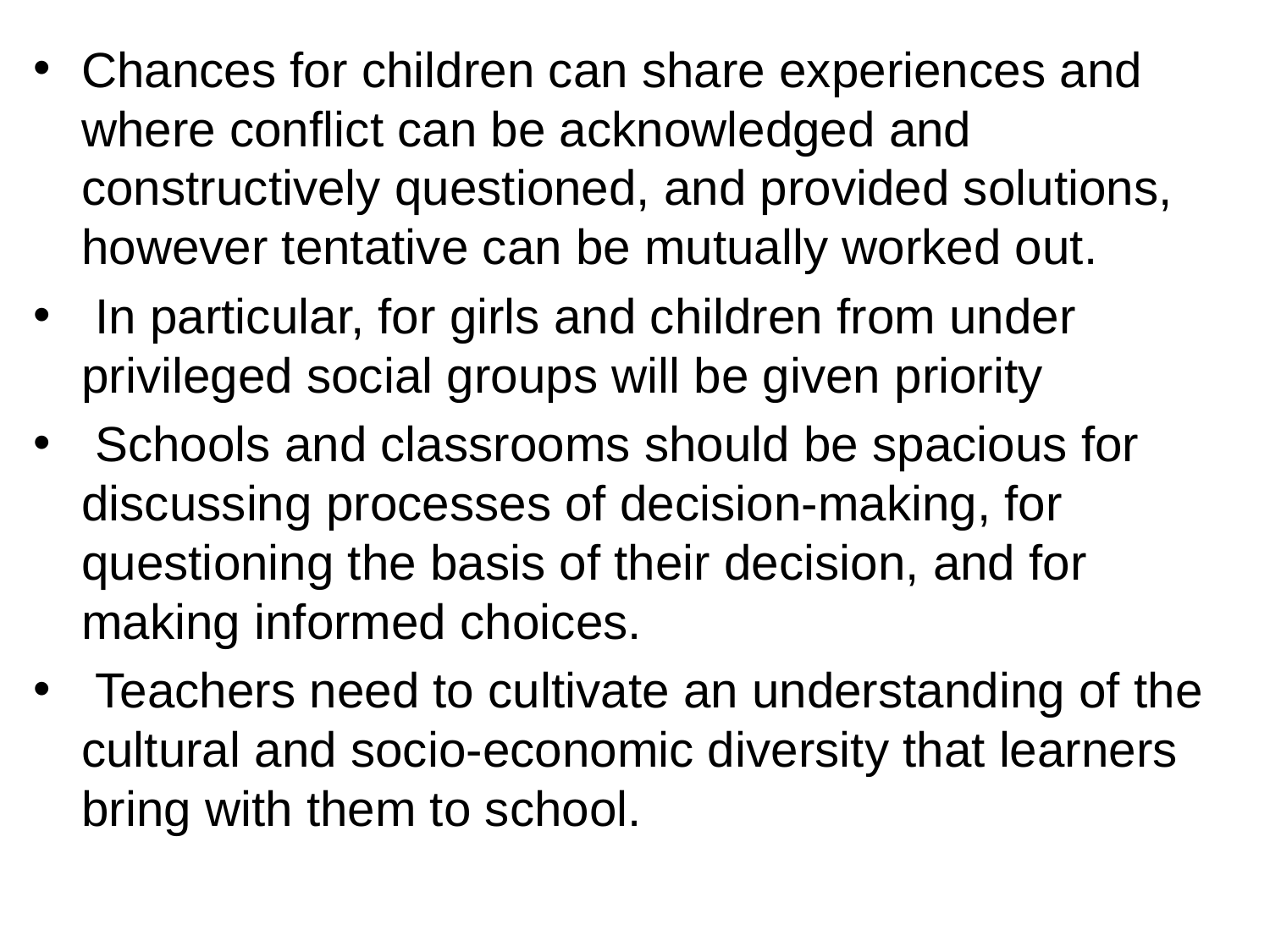

Chances for children can share experiences and where conflict can be acknowledged and constructively questioned, and provided solutions, however tentative can be mutually worked out.
 In particular, for girls and children from under privileged social groups will be given priority
 Schools and classrooms should be spacious for discussing processes of decision-making, for questioning the basis of their decision, and for making informed choices.
 Teachers need to cultivate an understanding of the cultural and socio-economic diversity that learners bring with them to school.